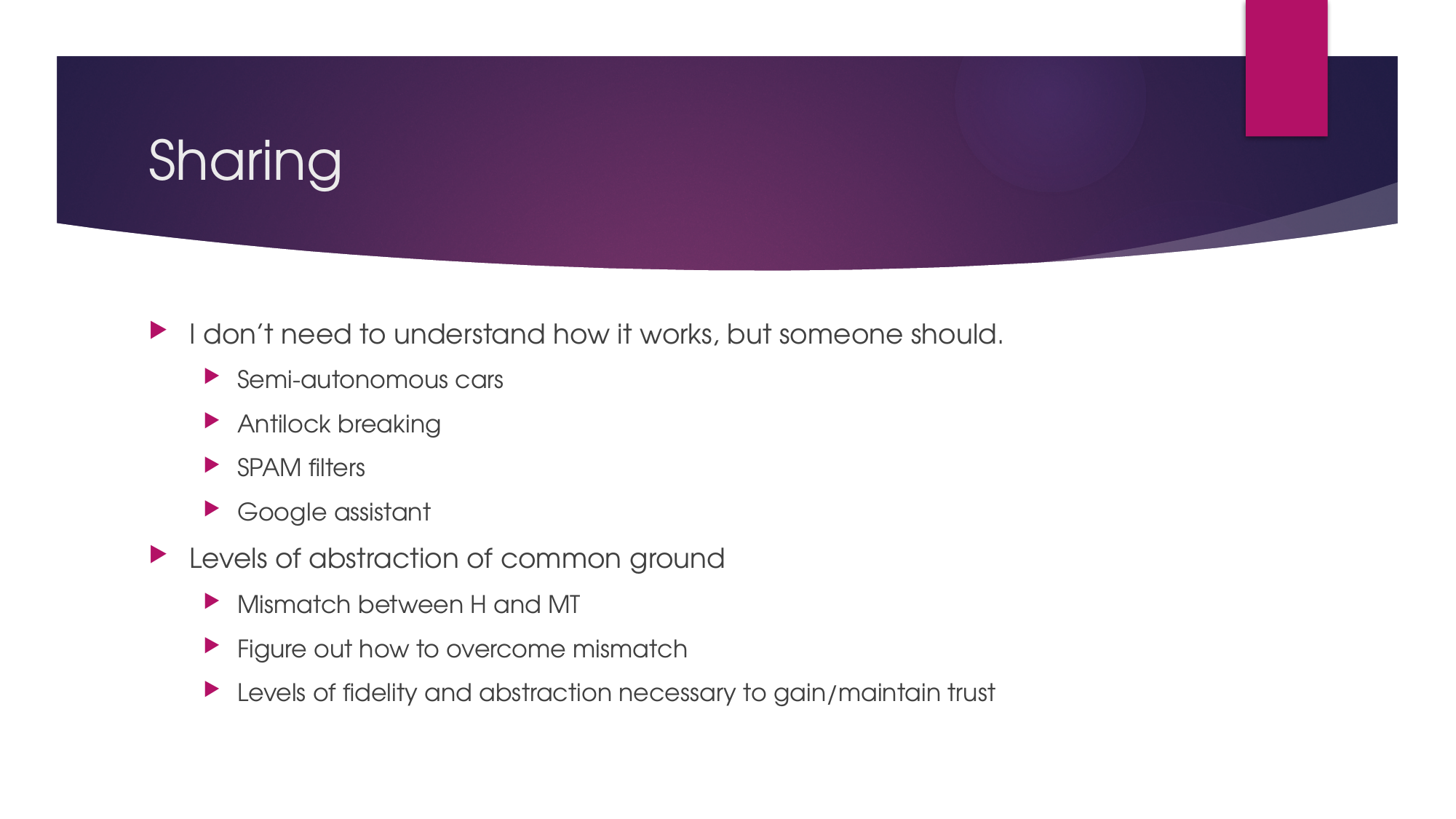

# Sharing
I don’t need to understand how it works, but someone should.
Semi-autonomous cars
Antilock breaking
SPAM filters
Google assistant
Levels of abstraction of common ground
Mismatch between H and MT
Figure out how to overcome mismatch
Levels of fidelity and abstraction necessary to gain/maintain trust